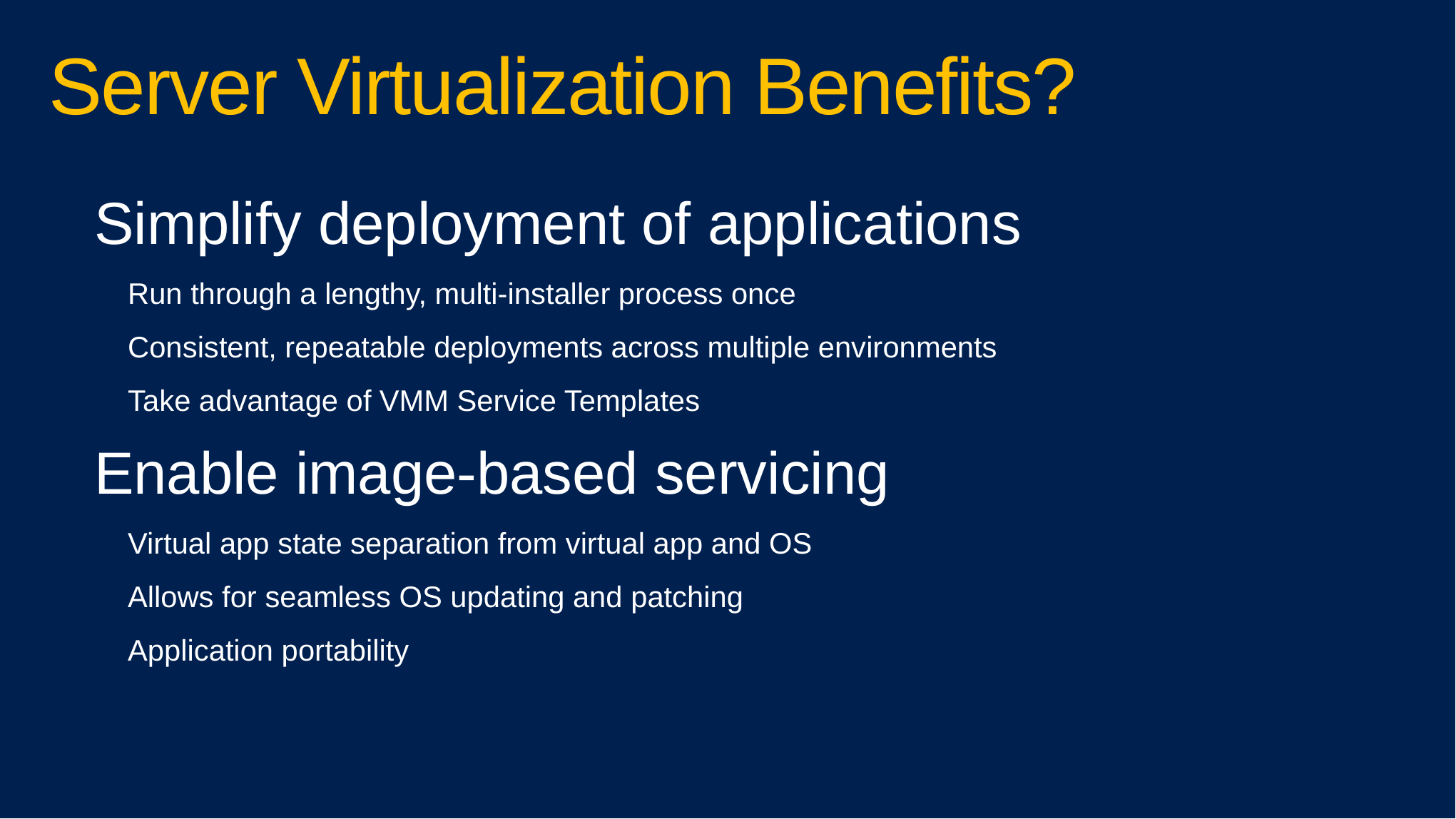

# Server Virtualization Benefits?
Simplify deployment of applications
Run through a lengthy, multi-installer process once
Consistent, repeatable deployments across multiple environments
Take advantage of VMM Service Templates
Enable image-based servicing
Virtual app state separation from virtual app and OS
Allows for seamless OS updating and patching
Application portability